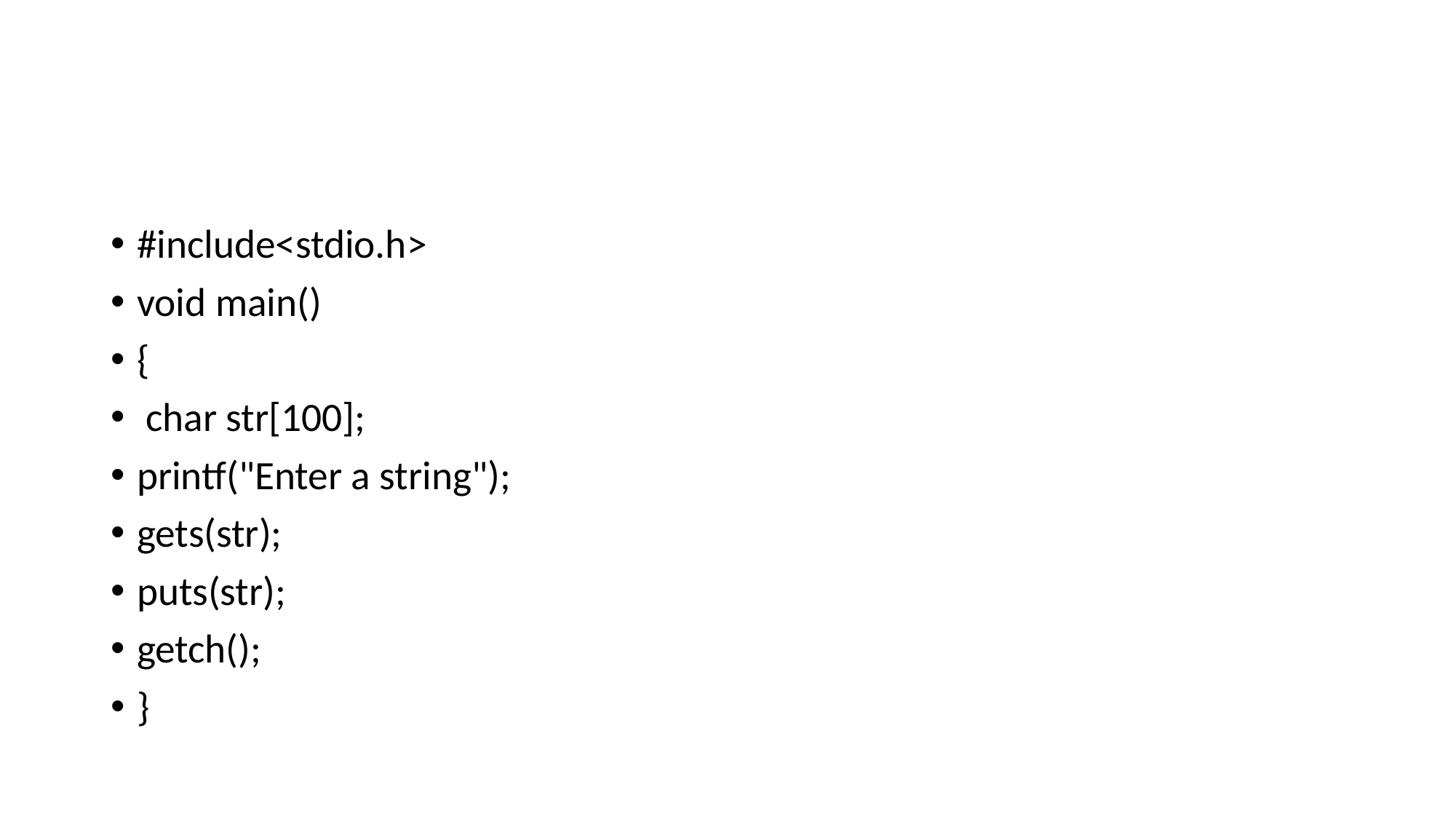

#
#include<stdio.h>
void main()
{
 char str[100];
printf("Enter a string");
gets(str);
puts(str);
getch();
}